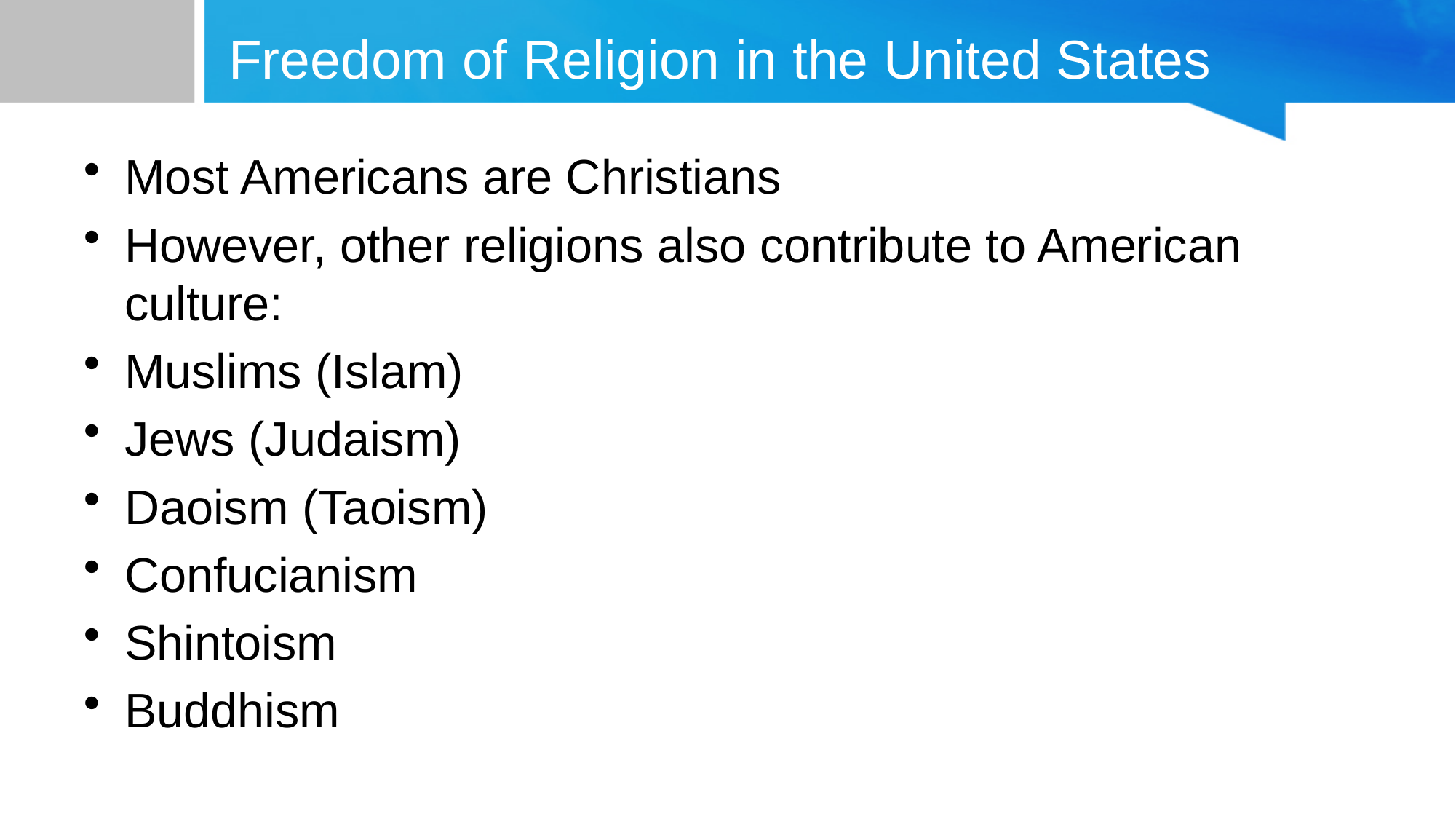

# Freedom of Religion in the United States
Most Americans are Christians
However, other religions also contribute to American culture:
Muslims (Islam)
Jews (Judaism)
Daoism (Taoism)
Confucianism
Shintoism
Buddhism